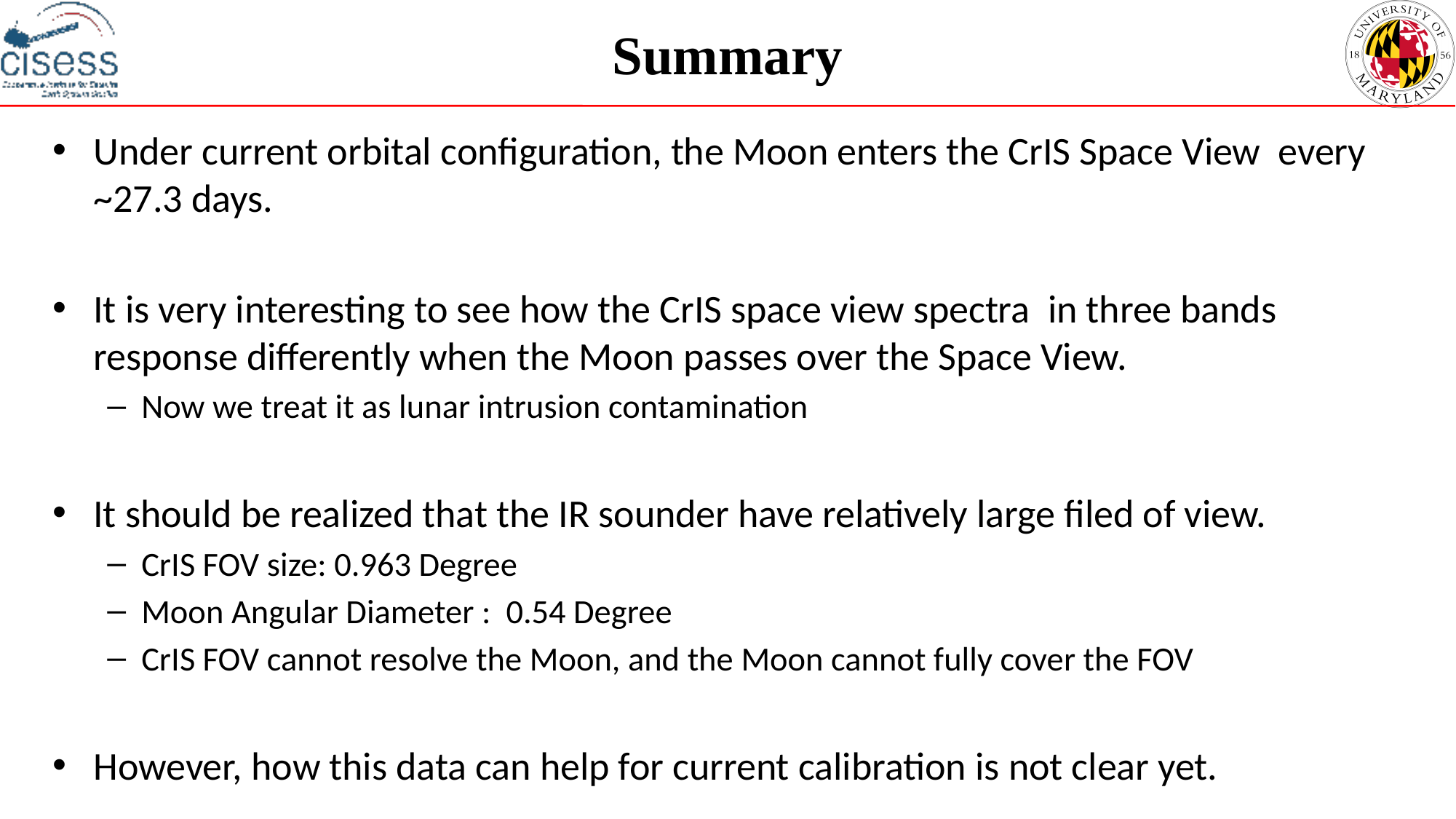

# Summary
Under current orbital configuration, the Moon enters the CrIS Space View  every ~27.3 days.

It is very interesting to see how the CrIS space view spectra  in three bands response differently when the Moon passes over the Space View.
Now we treat it as lunar intrusion contamination

It should be realized that the IR sounder have relatively large filed of view.
CrIS FOV size: 0.963 Degree
Moon Angular Diameter :  0.54 Degree
CrIS FOV cannot resolve the Moon, and the Moon cannot fully cover the FOV

However, how this data can help for current calibration is not clear yet.